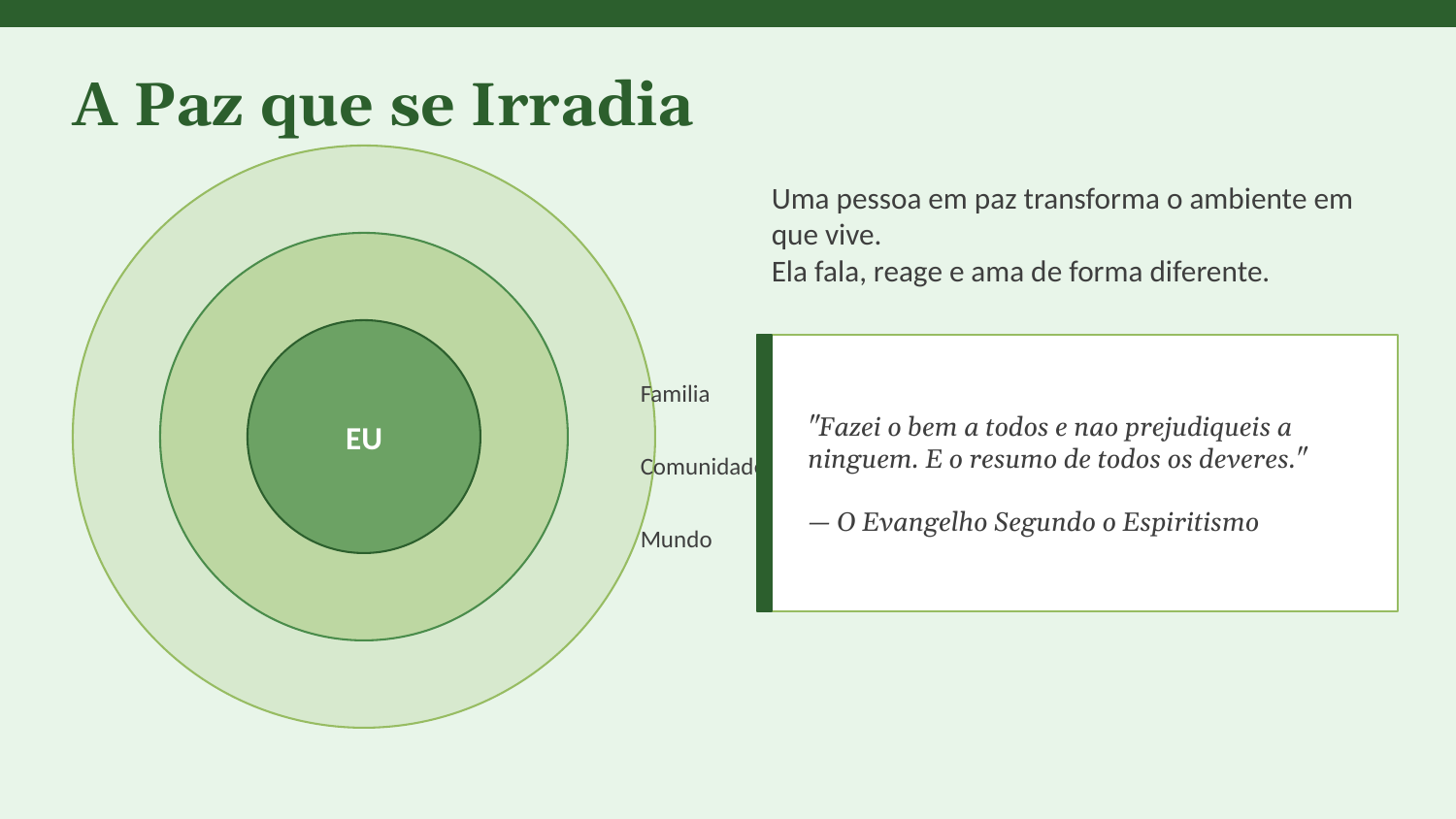

A Paz que se Irradia

Uma pessoa em paz transforma o ambiente em que vive.
Ela fala, reage e ama de forma diferente.

EU

"Fazei o bem a todos e nao prejudiqueis a ninguem. E o resumo de todos os deveres."

— O Evangelho Segundo o Espiritismo
Familia
Comunidade
Mundo